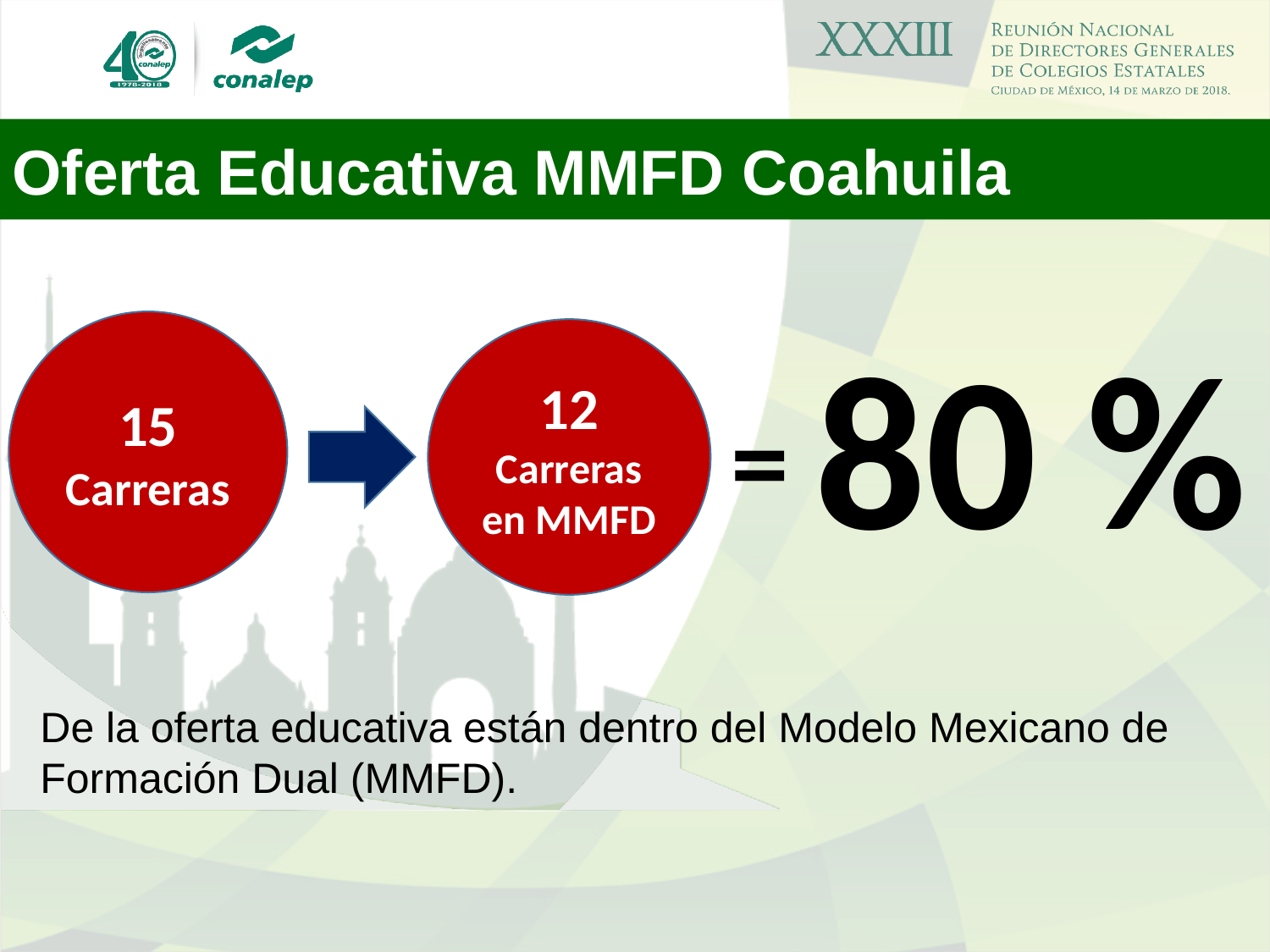

Oferta Educativa MMFD Coahuila
80 %
15 Carreras
12 Carreras en MMFD
=

De la oferta educativa están dentro del Modelo Mexicano de Formación Dual (MMFD).